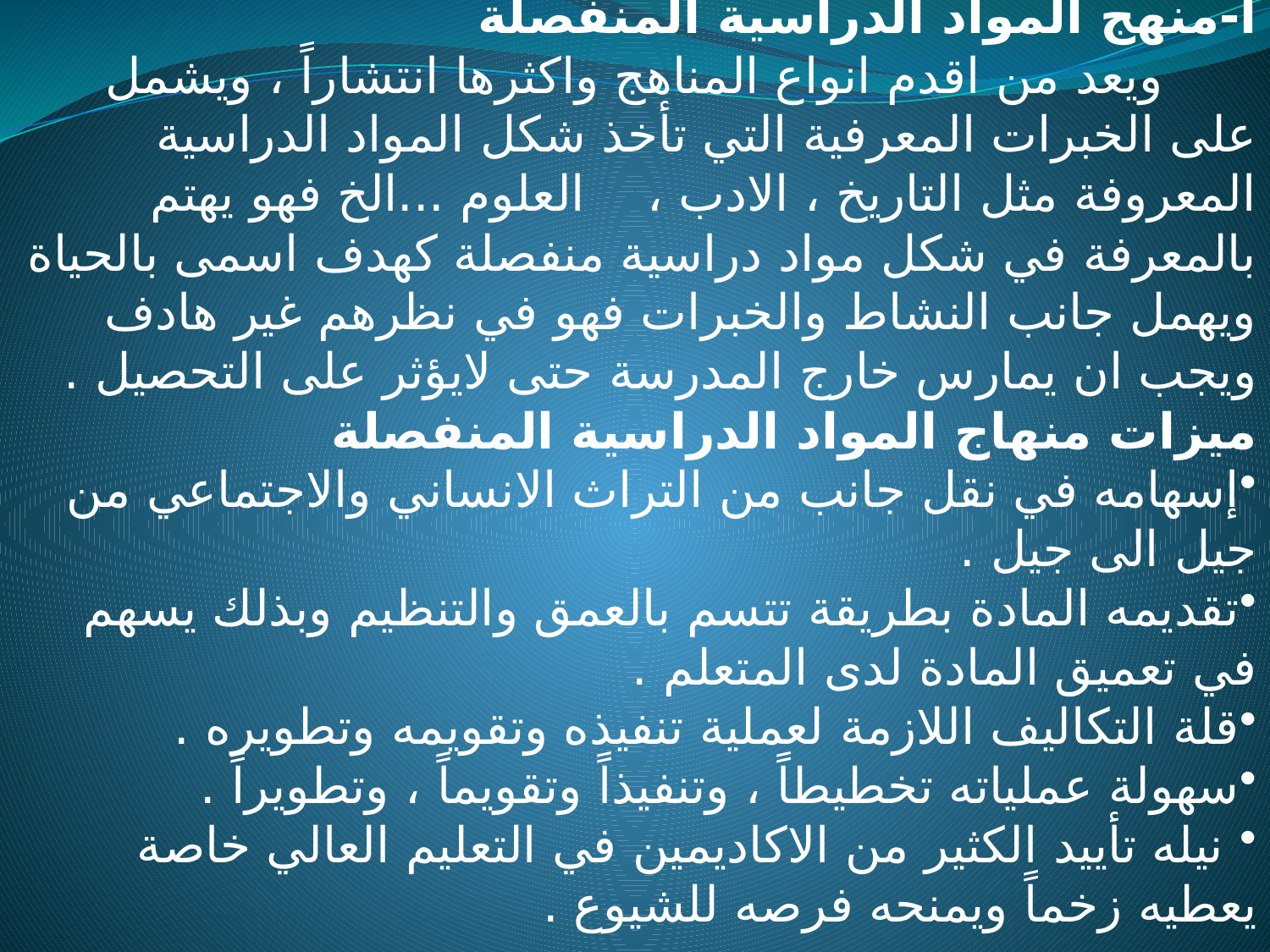

أ-منهج المواد الدراسية المنفصلة
      ويعد من اقدم انواع المناهج واكثرها انتشاراً ، ويشمل على الخبرات المعرفية التي تأخذ شكل المواد الدراسية المعروفة مثل التاريخ ، الادب ،    العلوم ...الخ فهو يهتم بالمعرفة في شكل مواد دراسية منفصلة كهدف اسمى بالحياة ويهمل جانب النشاط والخبرات فهو في نظرهم غير هادف ويجب ان يمارس خارج المدرسة حتى لايؤثر على التحصيل .
ميزات منهاج المواد الدراسية المنفصلة
إسهامه في نقل جانب من التراث الانساني والاجتماعي من جيل الى جيل .
تقديمه المادة بطريقة تتسم بالعمق والتنظيم وبذلك يسهم في تعميق المادة لدى المتعلم .
قلة التكاليف اللازمة لعملية تنفيذه وتقويمه وتطويره .
سهولة عملياته تخطيطاً ، وتنفيذاً وتقويماً ، وتطويراً .
 نيله تأييد الكثير من الاكاديمين في التعليم العالي خاصة يعطيه زخماً ويمنحه فرصه للشيوع .